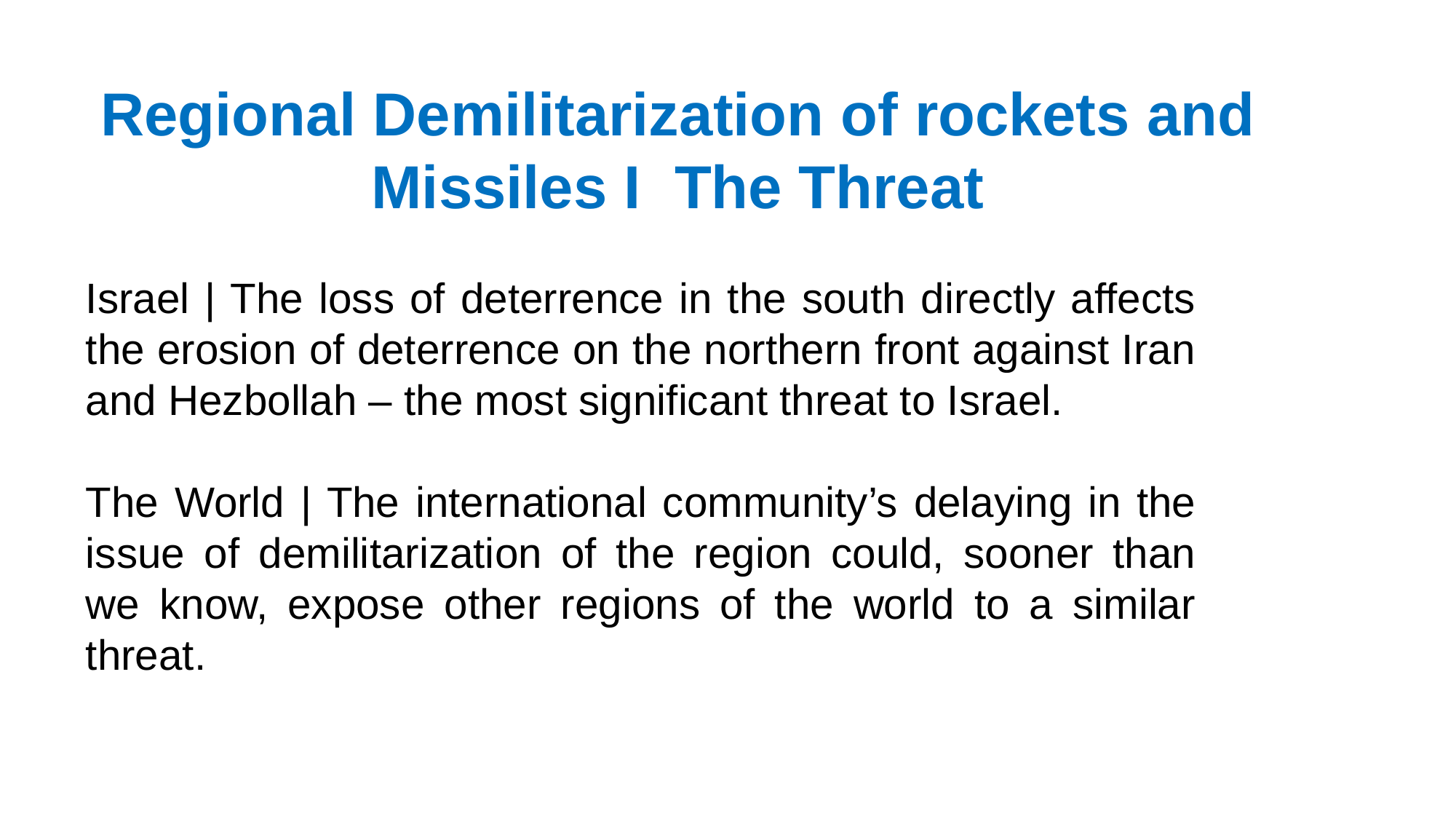

Regional Demilitarization of rockets and Missiles I  The Threat
Israel | The loss of deterrence in the south directly affects the erosion of deterrence on the northern front against Iran and Hezbollah – the most significant threat to Israel.

The World | The international community’s delaying in the issue of demilitarization of the region could, sooner than we know, expose other regions of the world to a similar threat.